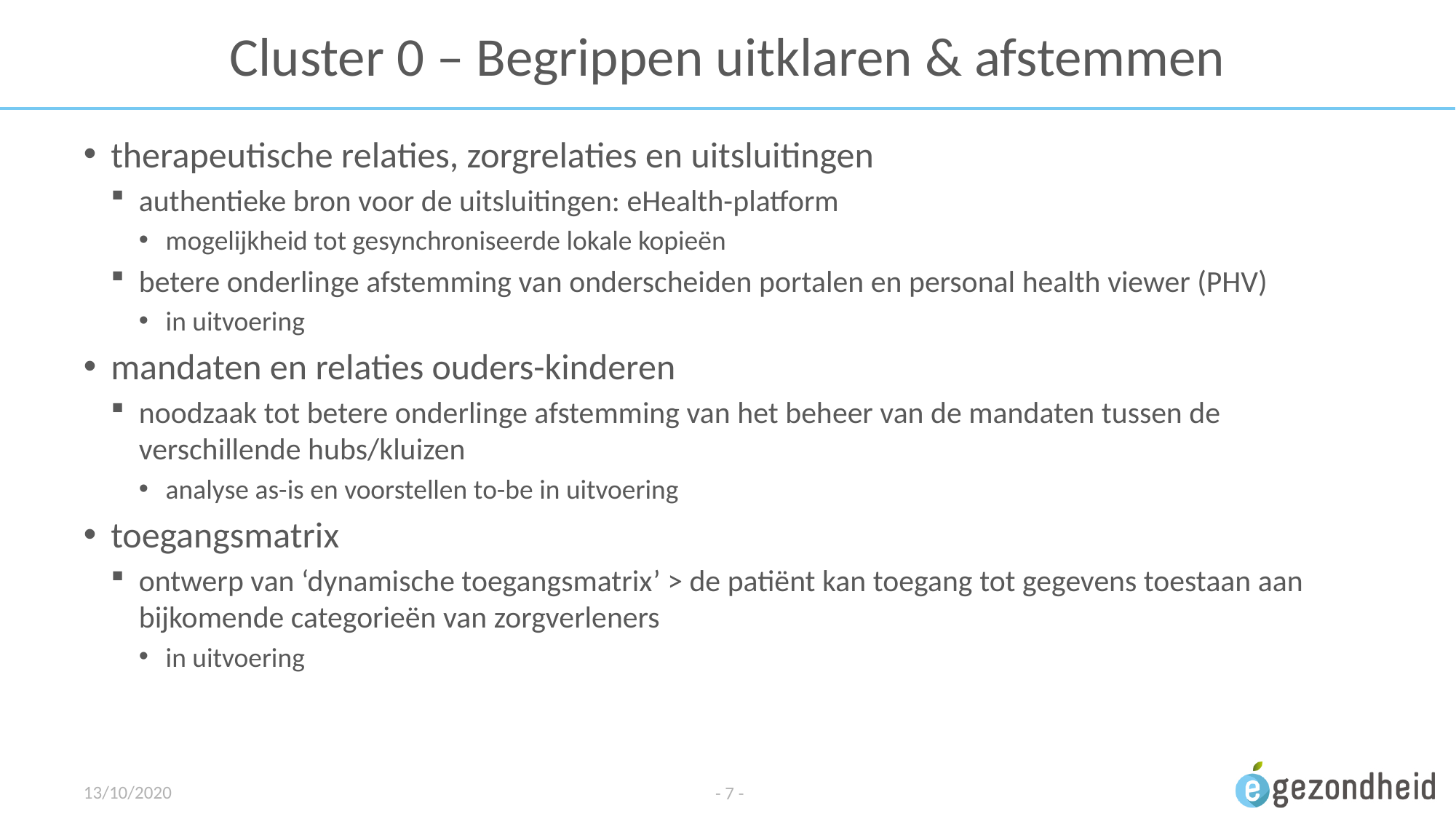

# Cluster 0 – Begrippen uitklaren & afstemmen

therapeutische relaties, zorgrelaties en uitsluitingen
authentieke bron voor de uitsluitingen: eHealth-platform
mogelijkheid tot gesynchroniseerde lokale kopieën
betere onderlinge afstemming van onderscheiden portalen en personal health viewer (PHV)
in uitvoering
mandaten en relaties ouders-kinderen
noodzaak tot betere onderlinge afstemming van het beheer van de mandaten tussen de verschillende hubs/kluizen
analyse as-is en voorstellen to-be in uitvoering
toegangsmatrix
ontwerp van ‘dynamische toegangsmatrix’ > de patiënt kan toegang tot gegevens toestaan aan bijkomende categorieën van zorgverleners
in uitvoering

13/10/2020
- 7 -